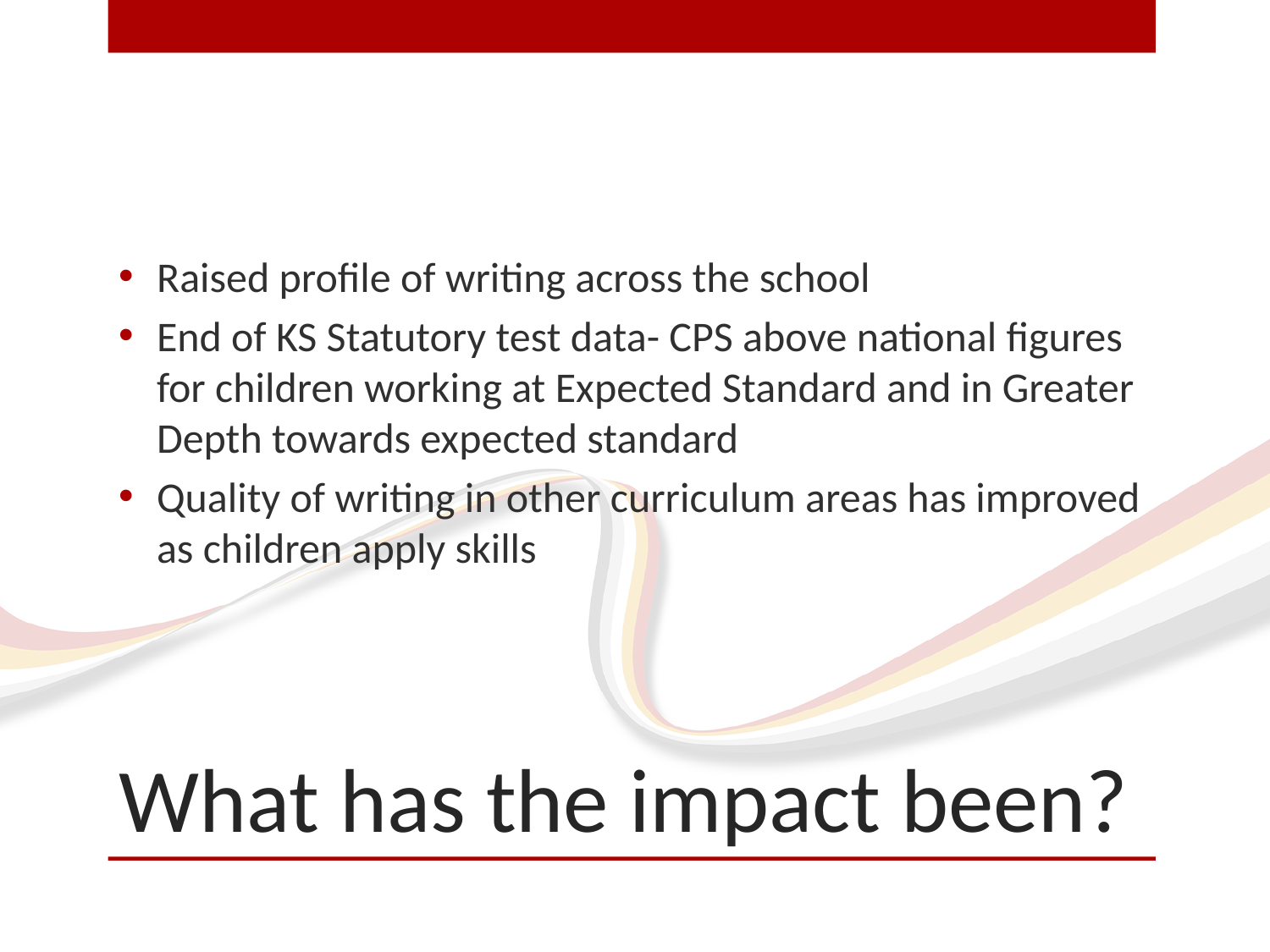

Raised profile of writing across the school
End of KS Statutory test data- CPS above national figures for children working at Expected Standard and in Greater Depth towards expected standard
Quality of writing in other curriculum areas has improved as children apply skills
# What has the impact been?